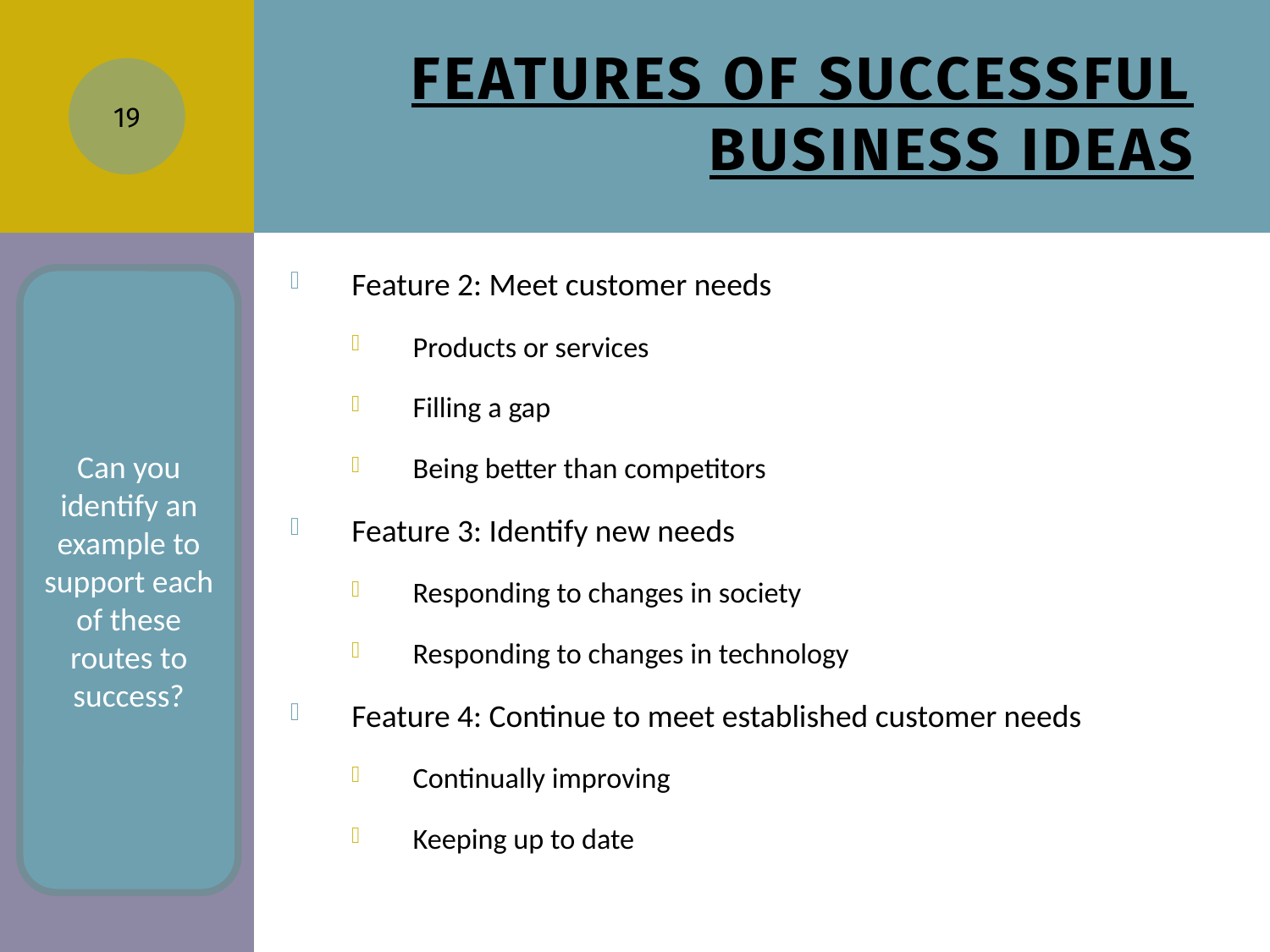

# Features of successful business ideas
19
Feature 2: Meet customer needs
Products or services
Filling a gap
Being better than competitors
Feature 3: Identify new needs
Responding to changes in society
Responding to changes in technology
Feature 4: Continue to meet established customer needs
Continually improving
Keeping up to date

Can you identify an example to support each of these routes to success?